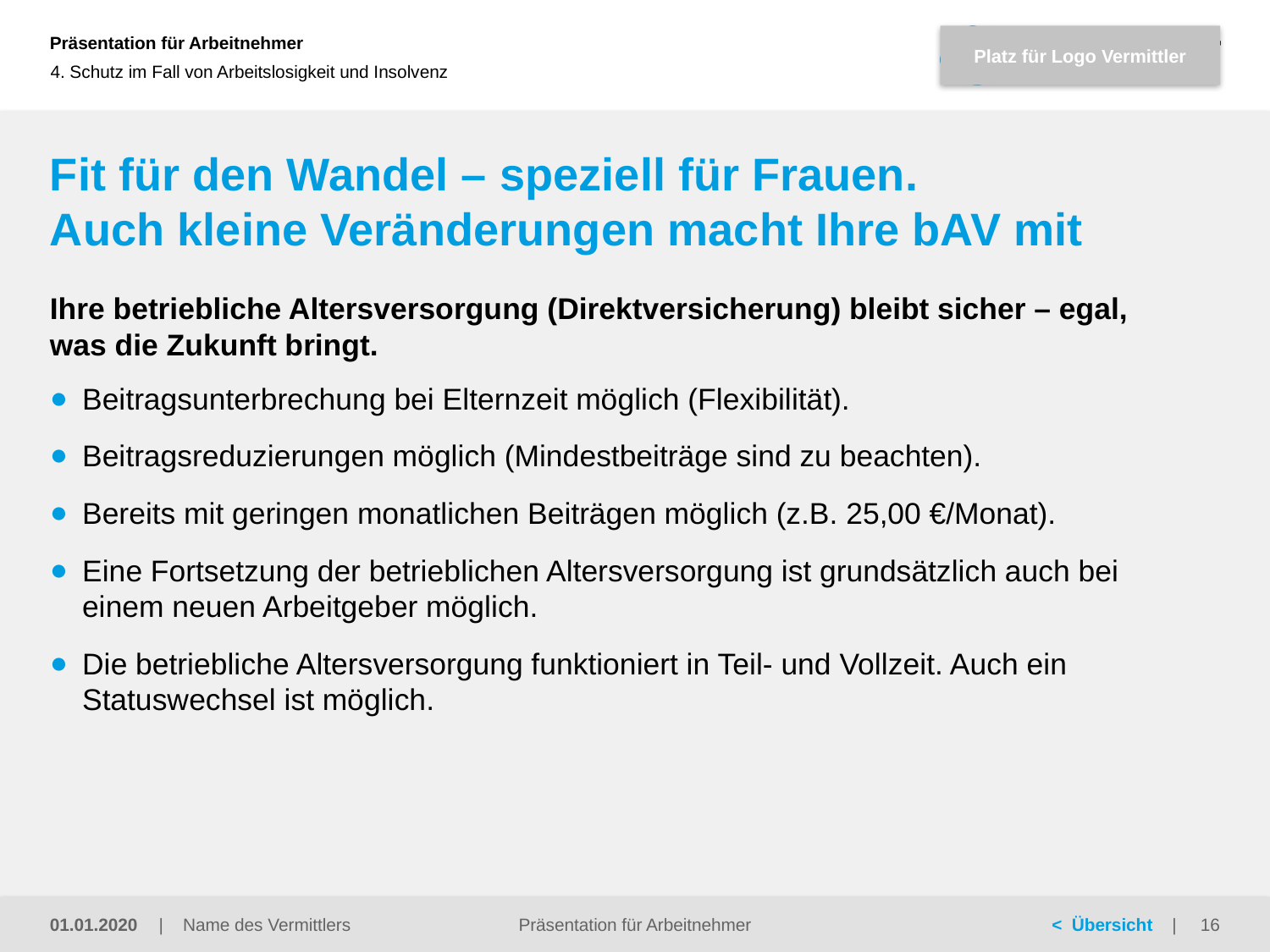

4. Schutz im Fall von Arbeitslosigkeit und Insolvenz
# Fit für den Wandel – speziell für Frauen. Auch kleine Veränderungen macht Ihre bAV mit
Ihre betriebliche Altersversorgung (Direktversicherung) bleibt sicher – egal,
was die Zukunft bringt.
Beitragsunterbrechung bei Elternzeit möglich (Flexibilität).
Beitragsreduzierungen möglich (Mindestbeiträge sind zu beachten).
Bereits mit geringen monatlichen Beiträgen möglich (z.B. 25,00 €/Monat).
Eine Fortsetzung der betrieblichen Altersversorgung ist grundsätzlich auch bei einem neuen Arbeitgeber möglich.
Die betriebliche Altersversorgung funktioniert in Teil- und Vollzeit. Auch ein Statuswechsel ist möglich.

Präsentation für Arbeitnehmer
01.01.2020
16